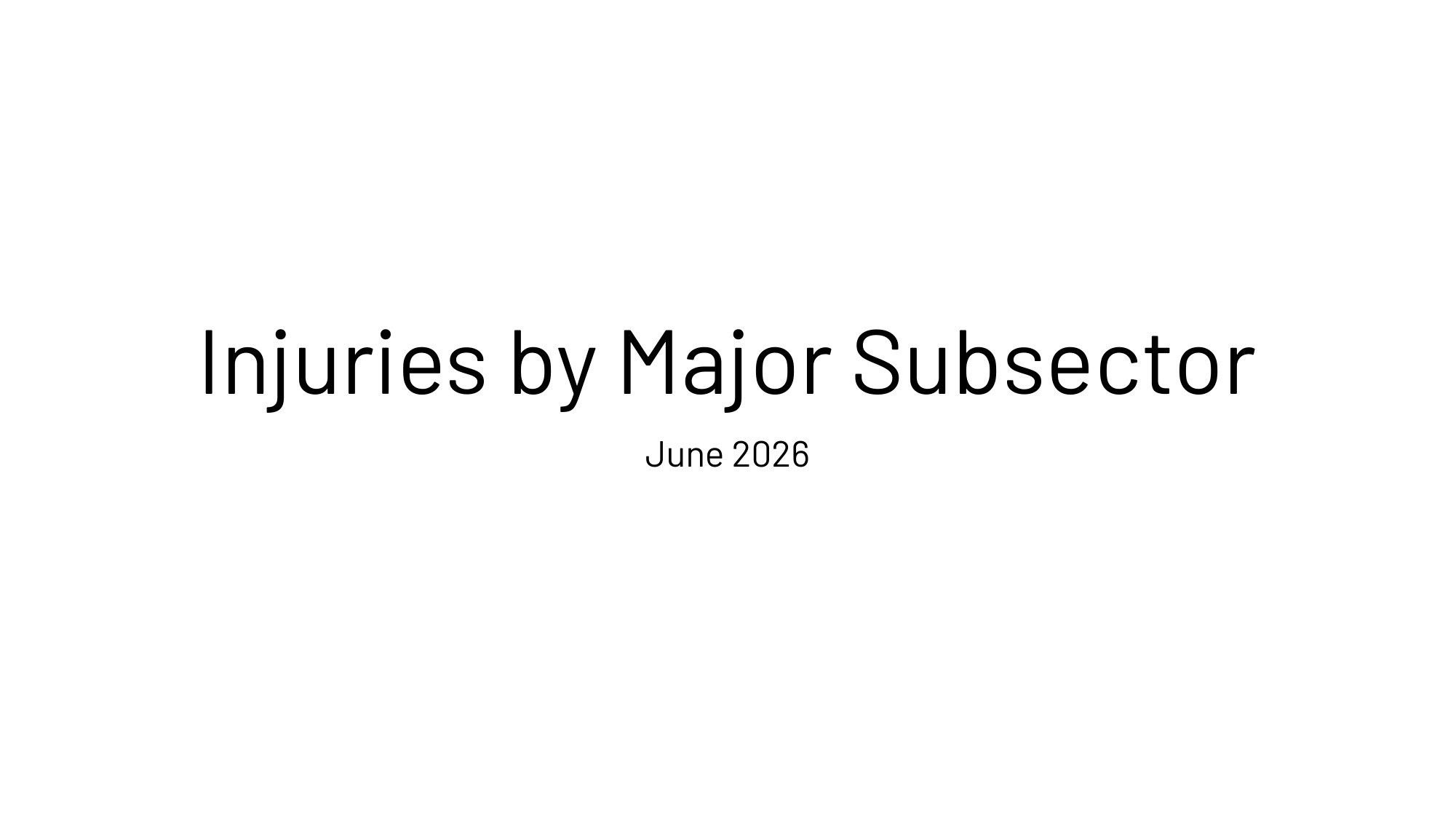

# Injuries by Major Subsector
June 2026